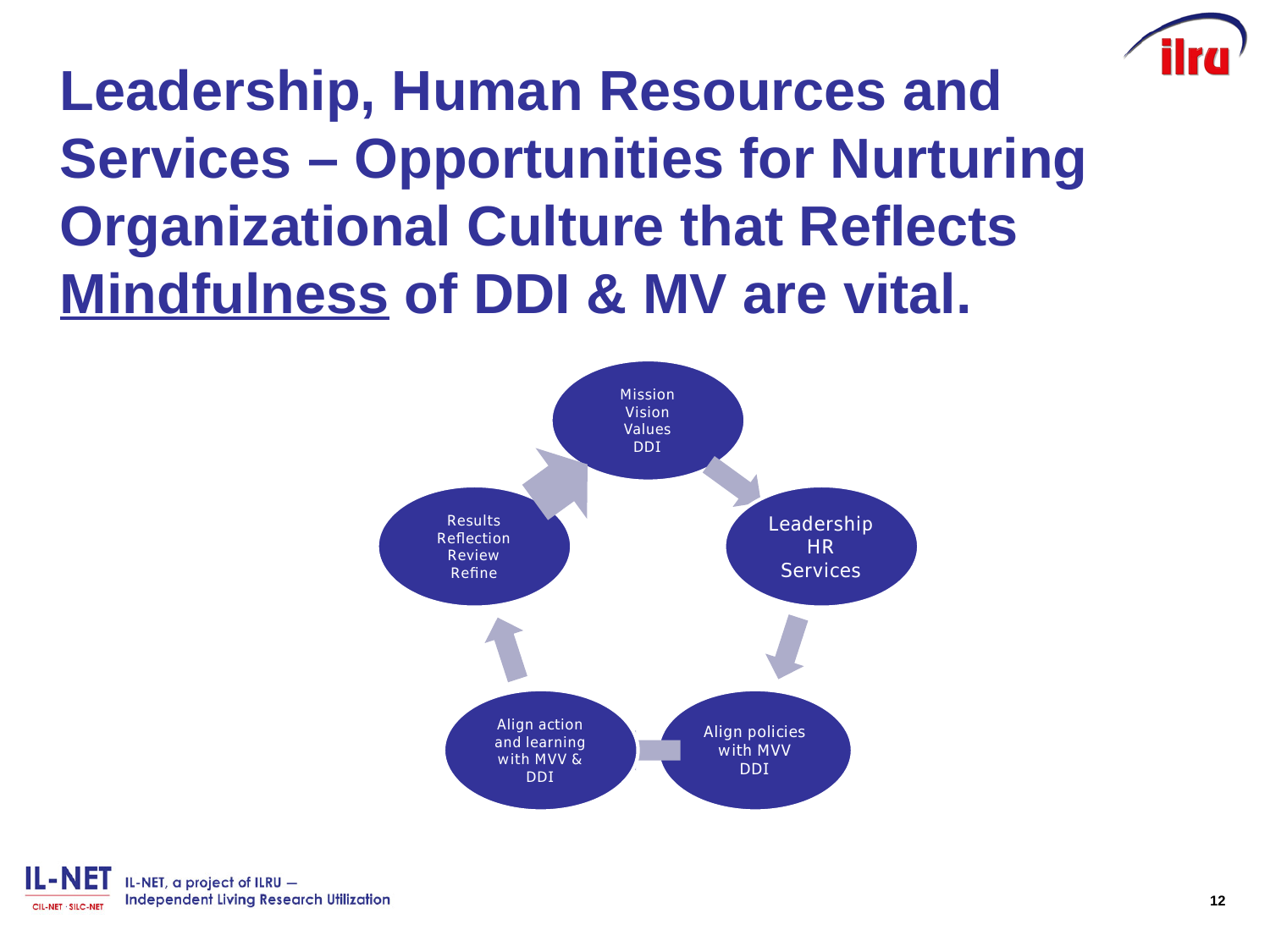

# Leadership, Human Resources and Services – Opportunities for Nurturing Organizational Culture that Reflects Mindfulness of DDI & MV are vital.
Mission
Vision
Values
DDI
Leadership
HR
Services
Align policies with MVV
DDI
Align action and learning with MVV &
DDI
Results
Reflection
Review
Refine